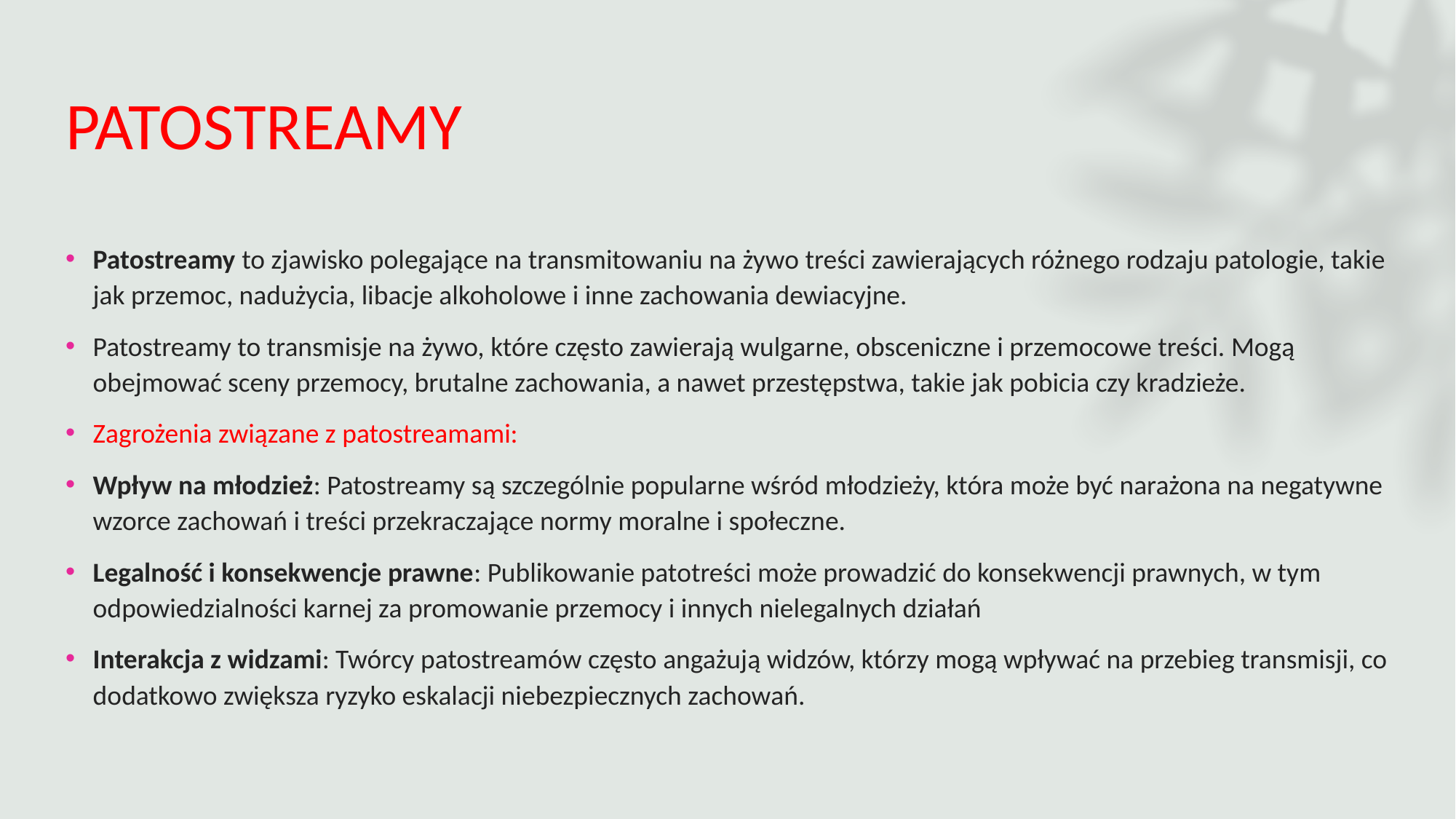

# PATOSTREAMY
Patostreamy to zjawisko polegające na transmitowaniu na żywo treści zawierających różnego rodzaju patologie, takie jak przemoc, nadużycia, libacje alkoholowe i inne zachowania dewiacyjne.
Patostreamy to transmisje na żywo, które często zawierają wulgarne, obsceniczne i przemocowe treści. Mogą obejmować sceny przemocy, brutalne zachowania, a nawet przestępstwa, takie jak pobicia czy kradzieże.
Zagrożenia związane z patostreamami:
Wpływ na młodzież: Patostreamy są szczególnie popularne wśród młodzieży, która może być narażona na negatywne wzorce zachowań i treści przekraczające normy moralne i społeczne.
Legalność i konsekwencje prawne: Publikowanie patotreści może prowadzić do konsekwencji prawnych, w tym odpowiedzialności karnej za promowanie przemocy i innych nielegalnych działań
Interakcja z widzami: Twórcy patostreamów często angażują widzów, którzy mogą wpływać na przebieg transmisji, co dodatkowo zwiększa ryzyko eskalacji niebezpiecznych zachowań.